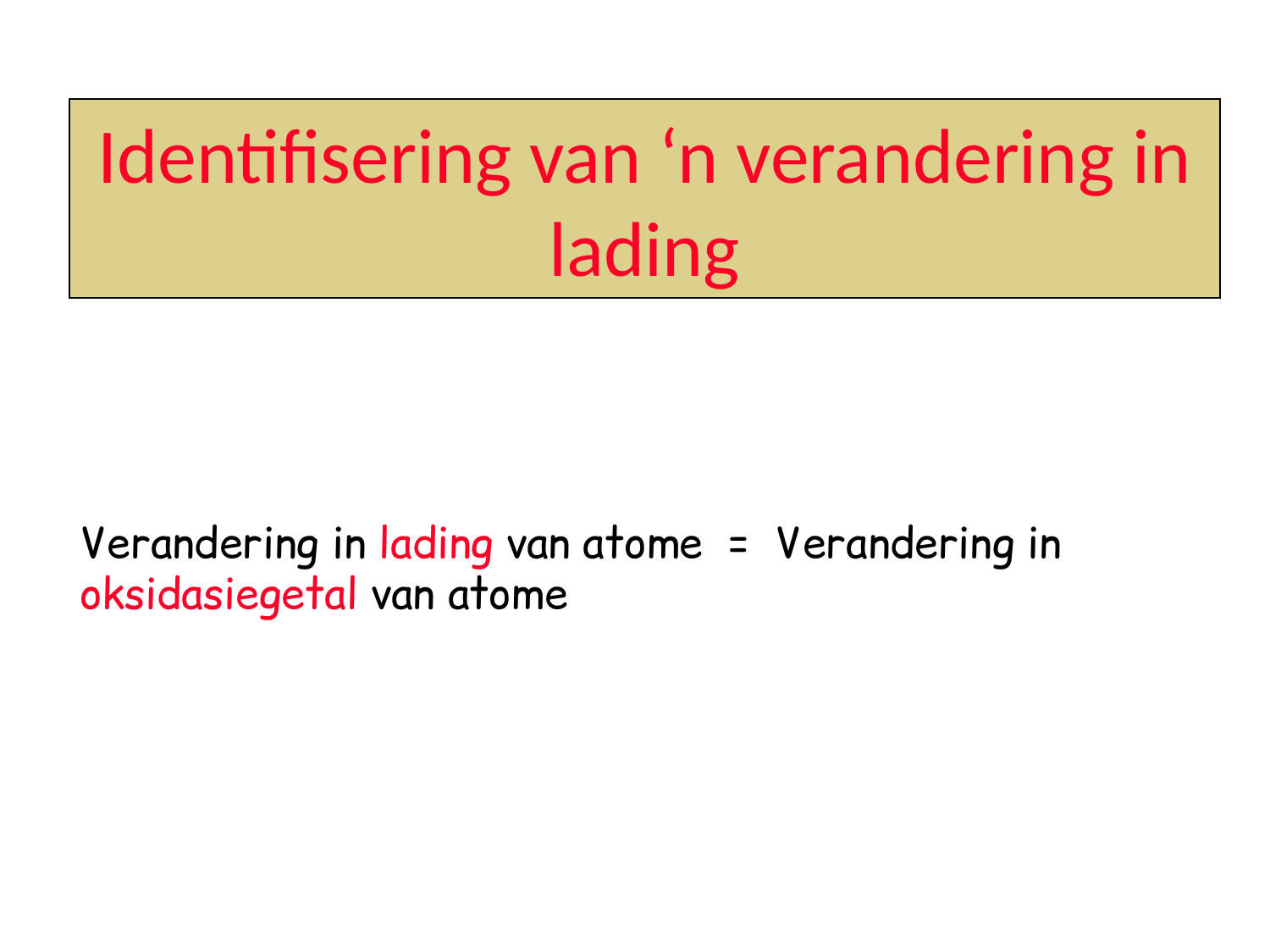

Identifisering van ‘n verandering in lading
Verandering in lading van atome  =  Verandering in oksidasiegetal van atome